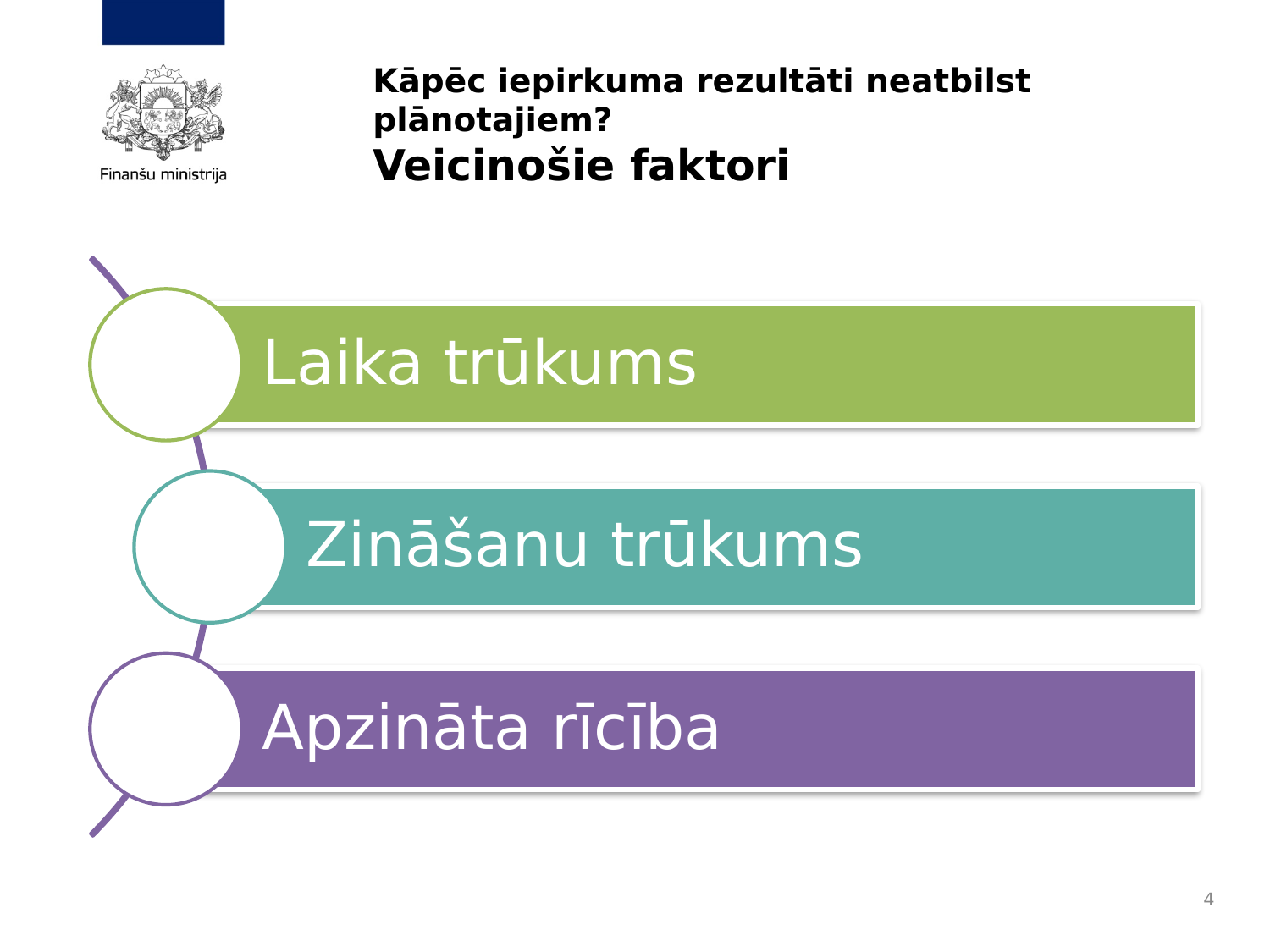

# Kāpēc iepirkuma rezultāti neatbilst plānotajiem? Veicinošie faktori
Laika trūkums
Zināšanu trūkums
Apzināta rīcība

4